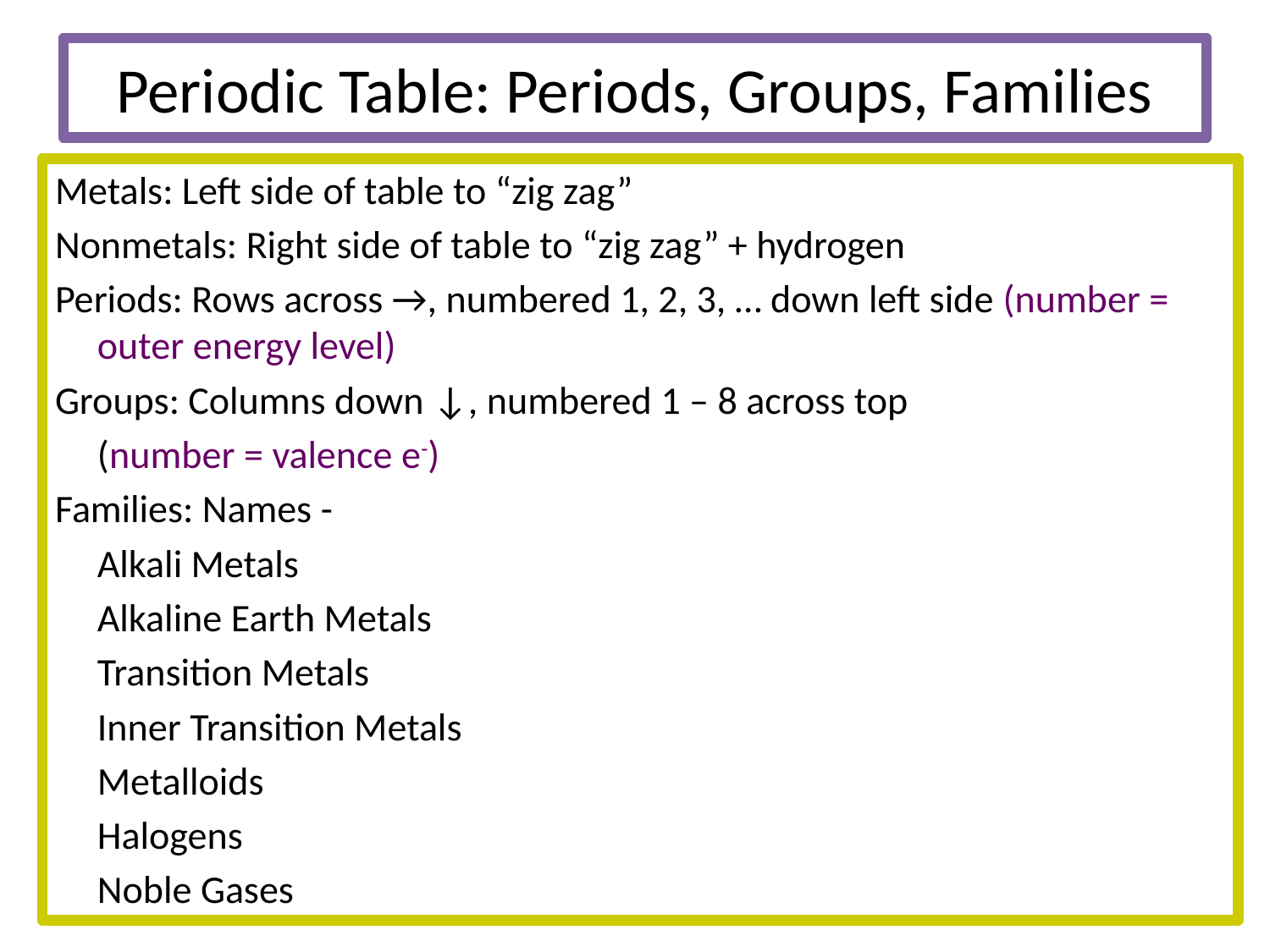

# Periodic Table: Periods, Groups, Families
Metals: Left side of table to “zig zag”
Nonmetals: Right side of table to “zig zag” + hydrogen
Periods: Rows across →, numbered 1, 2, 3, … down left side (number = outer energy level)
Groups: Columns down ↓, numbered 1 – 8 across top
	(number = valence e-)
Families: Names -
	Alkali Metals
	Alkaline Earth Metals
	Transition Metals
	Inner Transition Metals
	Metalloids
	Halogens
	Noble Gases